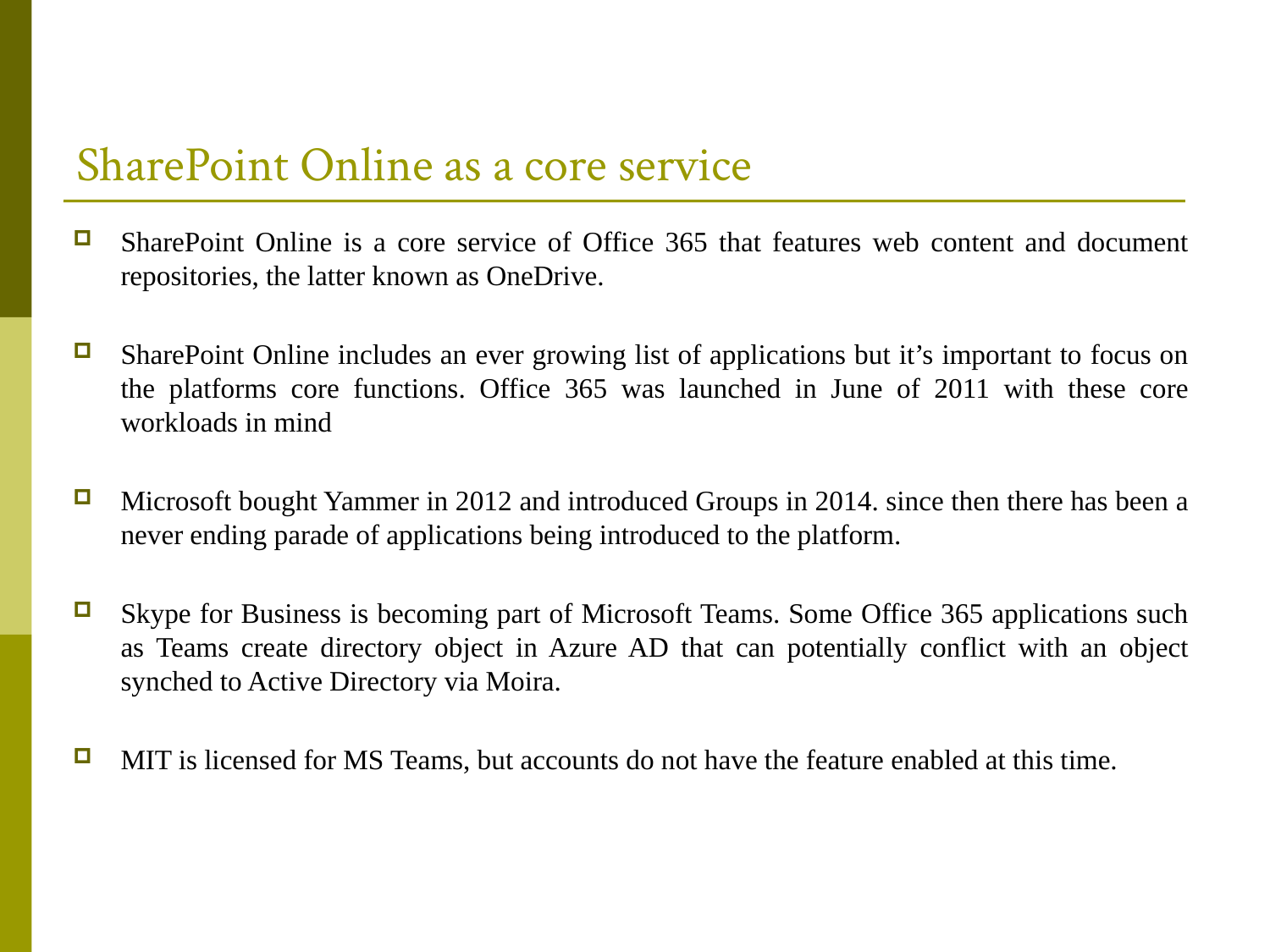

# SharePoint Online as a core service

SharePoint Online is a core service of Office 365 that features web content and document repositories, the latter known as OneDrive.

SharePoint Online includes an ever growing list of applications but it’s important to focus on the platforms core functions. Office 365 was launched in June of 2011 with these core workloads in mind

Microsoft bought Yammer in 2012 and introduced Groups in 2014. since then there has been a never ending parade of applications being introduced to the platform.

Skype for Business is becoming part of Microsoft Teams. Some Office 365 applications such as Teams create directory object in Azure AD that can potentially conflict with an object synched to Active Directory via Moira.

MIT is licensed for MS Teams, but accounts do not have the feature enabled at this time.